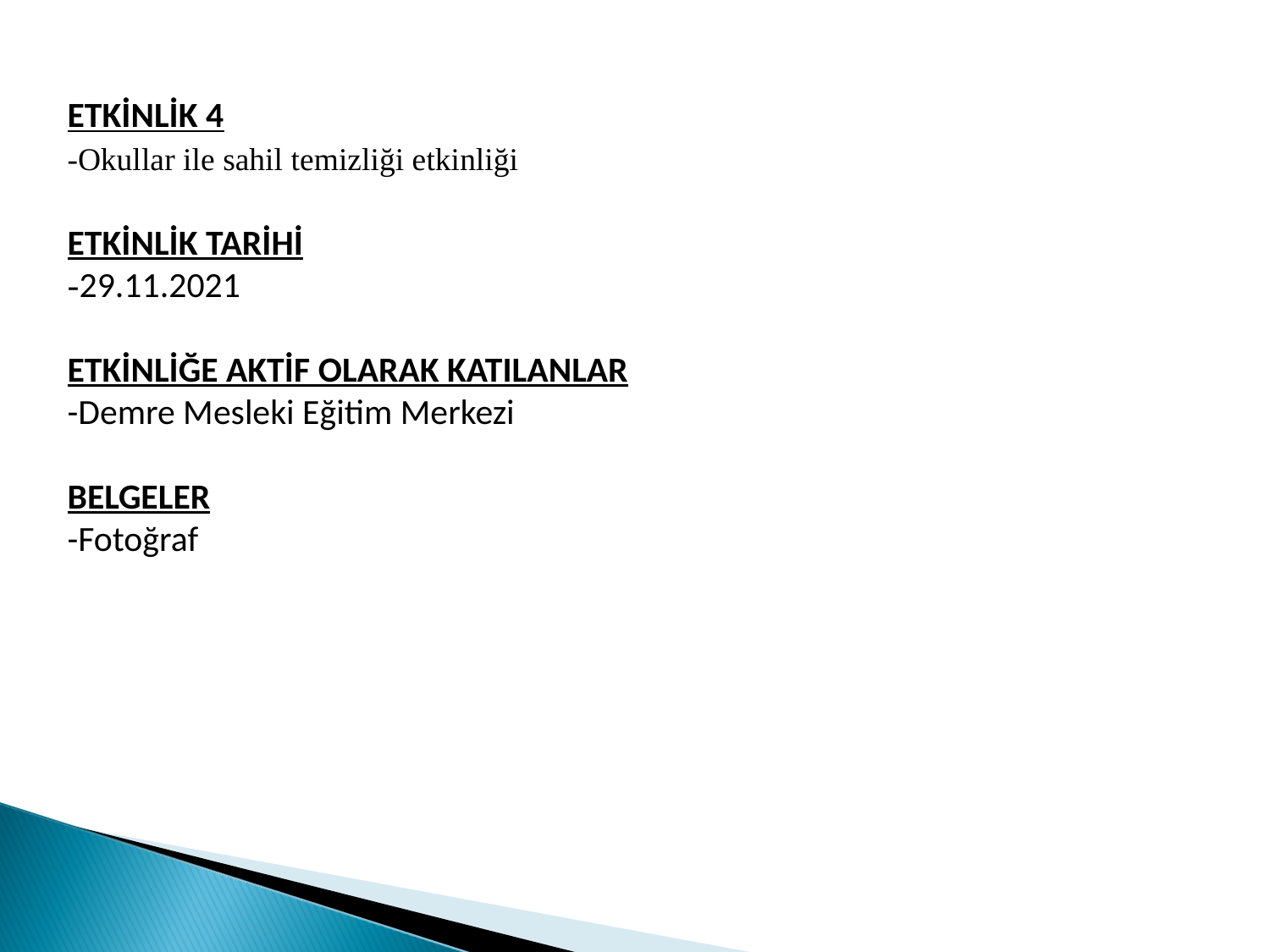

ETKİNLİK 4
-Okullar ile sahil temizliği etkinliği

ETKİNLİK TARİHİ
-29.11.2021

ETKİNLİĞE AKTİF OLARAK KATILANLAR
-Demre Mesleki Eğitim Merkezi

BELGELER
-Fotoğraf